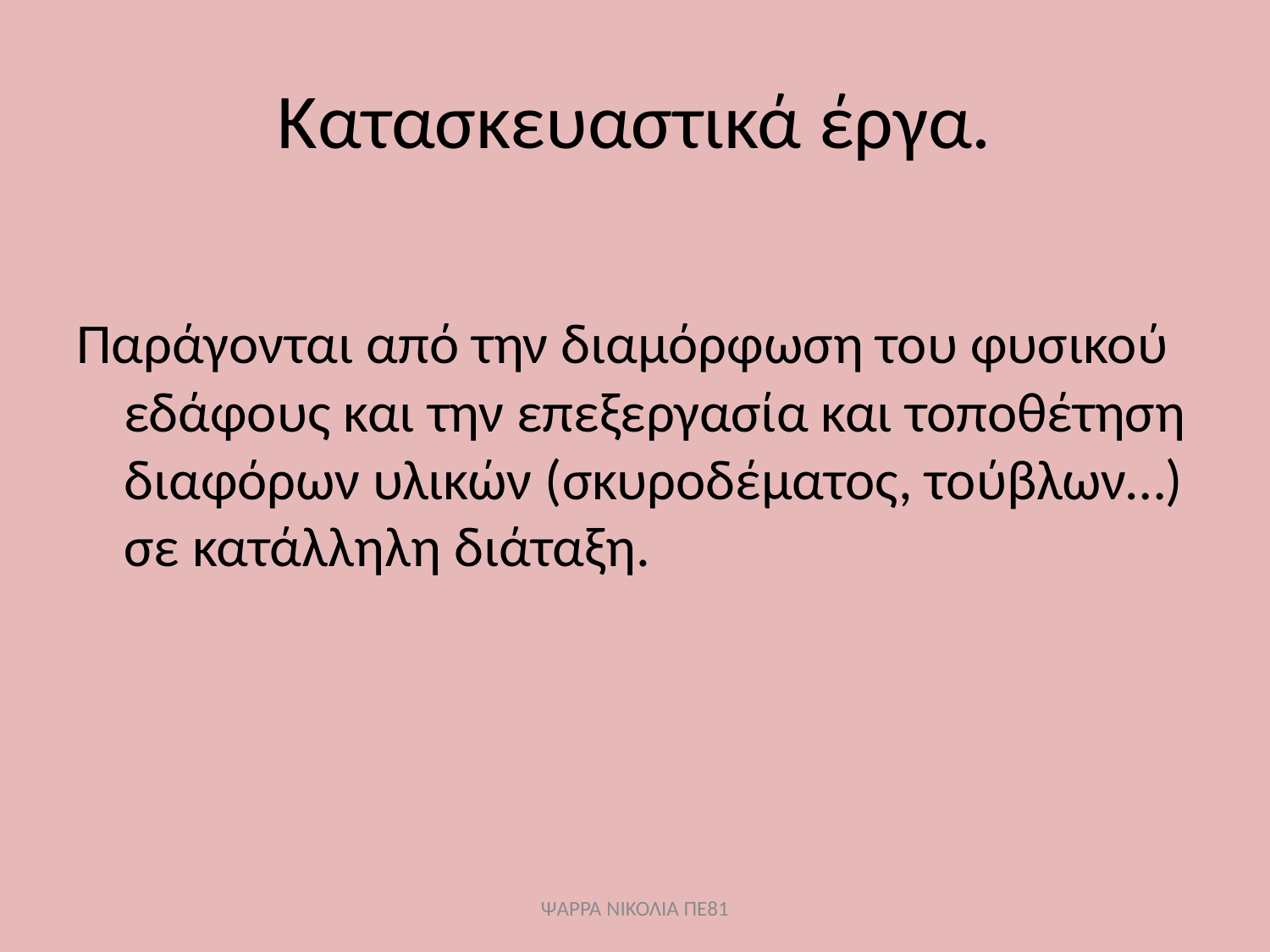

# Κατασκευαστικά έργα.

Παράγονται από την διαμόρφωση του φυσικού εδάφους και την επεξεργασία και τοποθέτηση διαφόρων υλικών (σκυροδέματος, τούβλων…) σε κατάλληλη διάταξη.
ΨΑΡΡΑ ΝΙΚΟΛΙΑ ΠΕ81